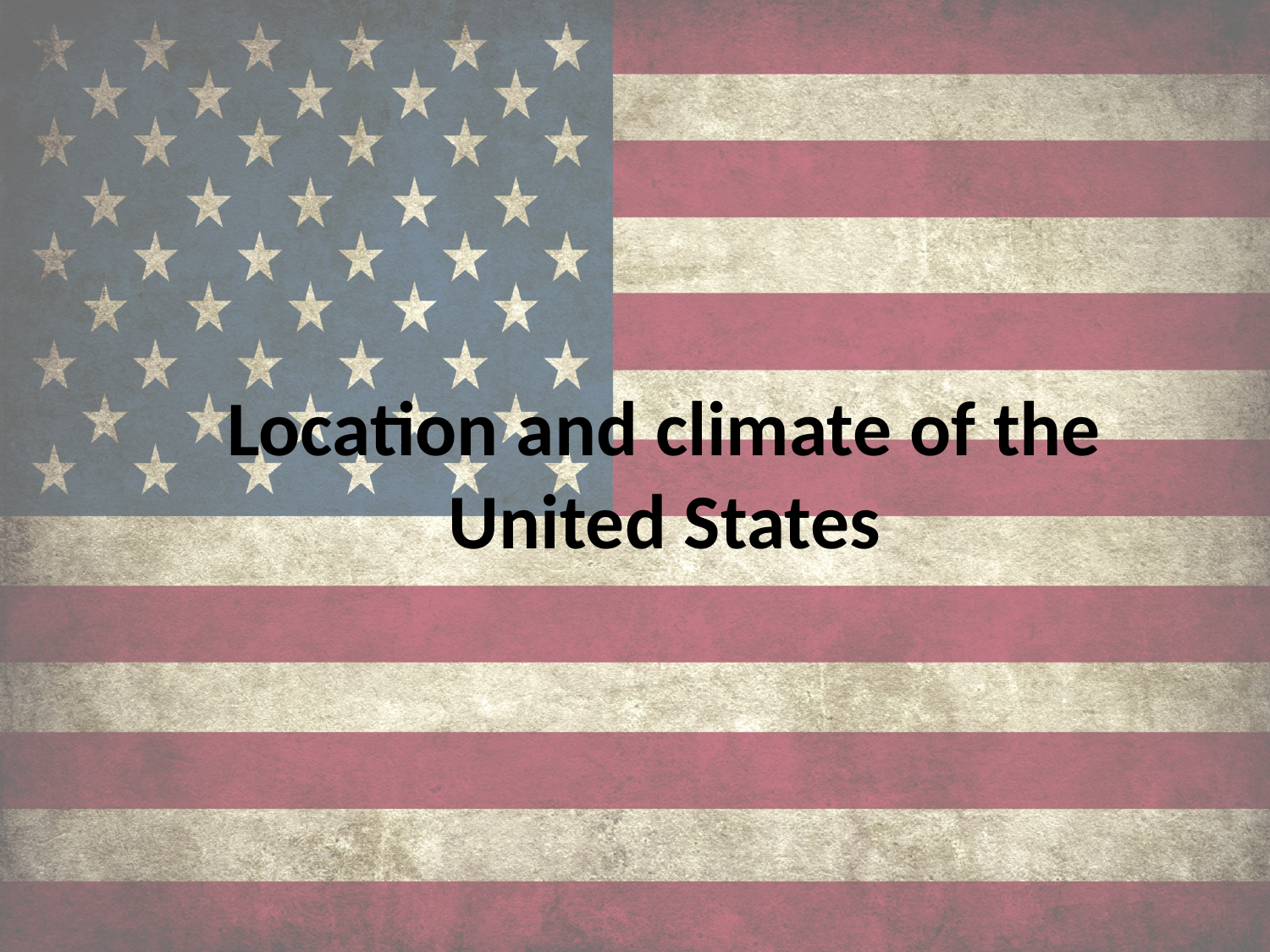

# Location and climate of the United States